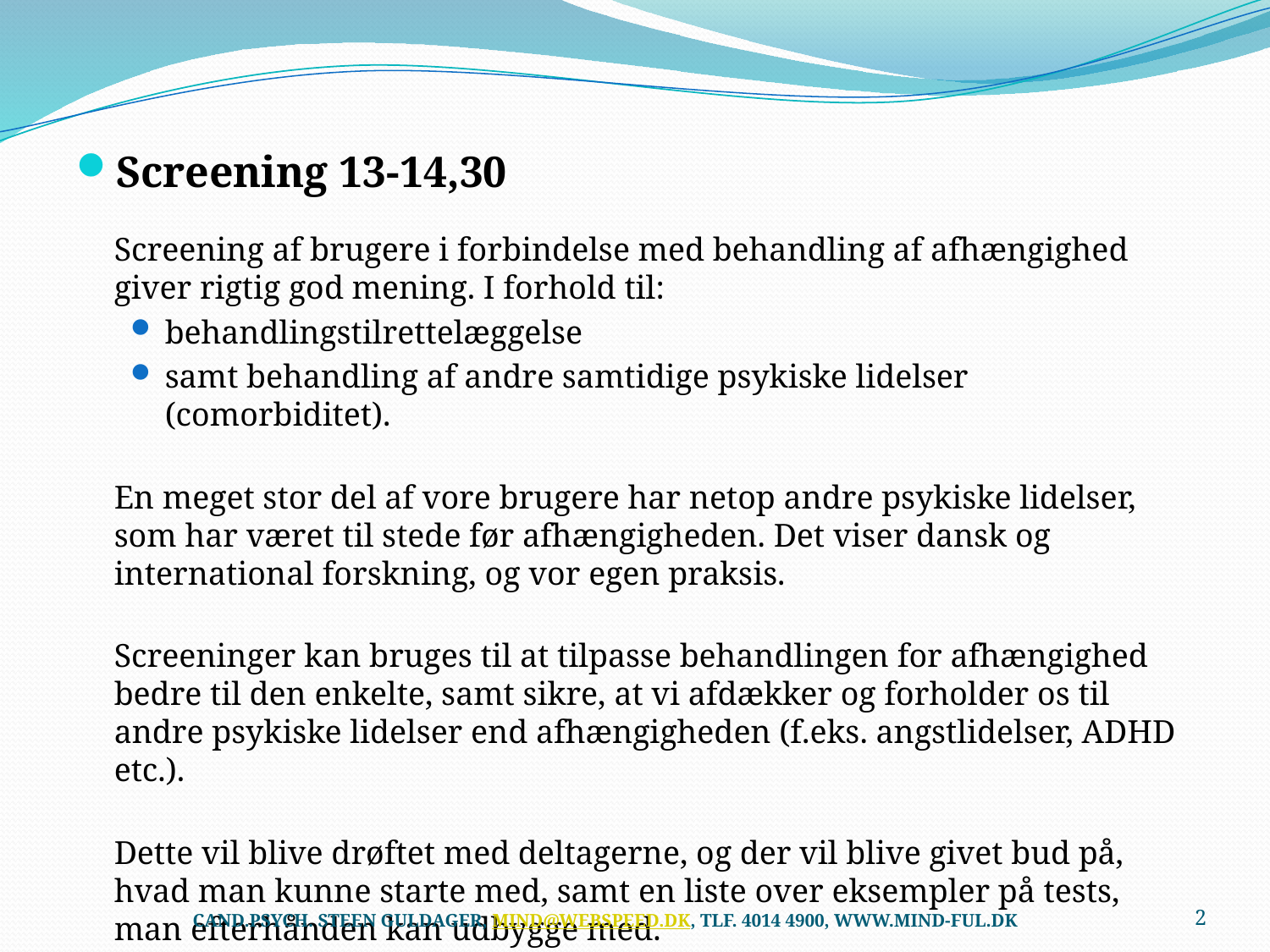

Screening 13-14,30
Screening af brugere i forbindelse med behandling af afhængighed giver rigtig god mening. I forhold til:
behandlingstilrettelæggelse
samt behandling af andre samtidige psykiske lidelser (comorbiditet).
En meget stor del af vore brugere har netop andre psykiske lidelser, som har været til stede før afhængigheden. Det viser dansk og international forskning, og vor egen praksis.
Screeninger kan bruges til at tilpasse behandlingen for afhængighed bedre til den enkelte, samt sikre, at vi afdækker og forholder os til andre psykiske lidelser end afhængigheden (f.eks. angstlidelser, ADHD etc.).
Dette vil blive drøftet med deltagerne, og der vil blive givet bud på, hvad man kunne starte med, samt en liste over eksempler på tests, man efterhånden kan udbygge med.
CAND.PSYCH. STEEN GULDAGER, MIND@WEBSPEED.DK, TLF. 4014 4900, WWW.MIND-FUL.DK
2